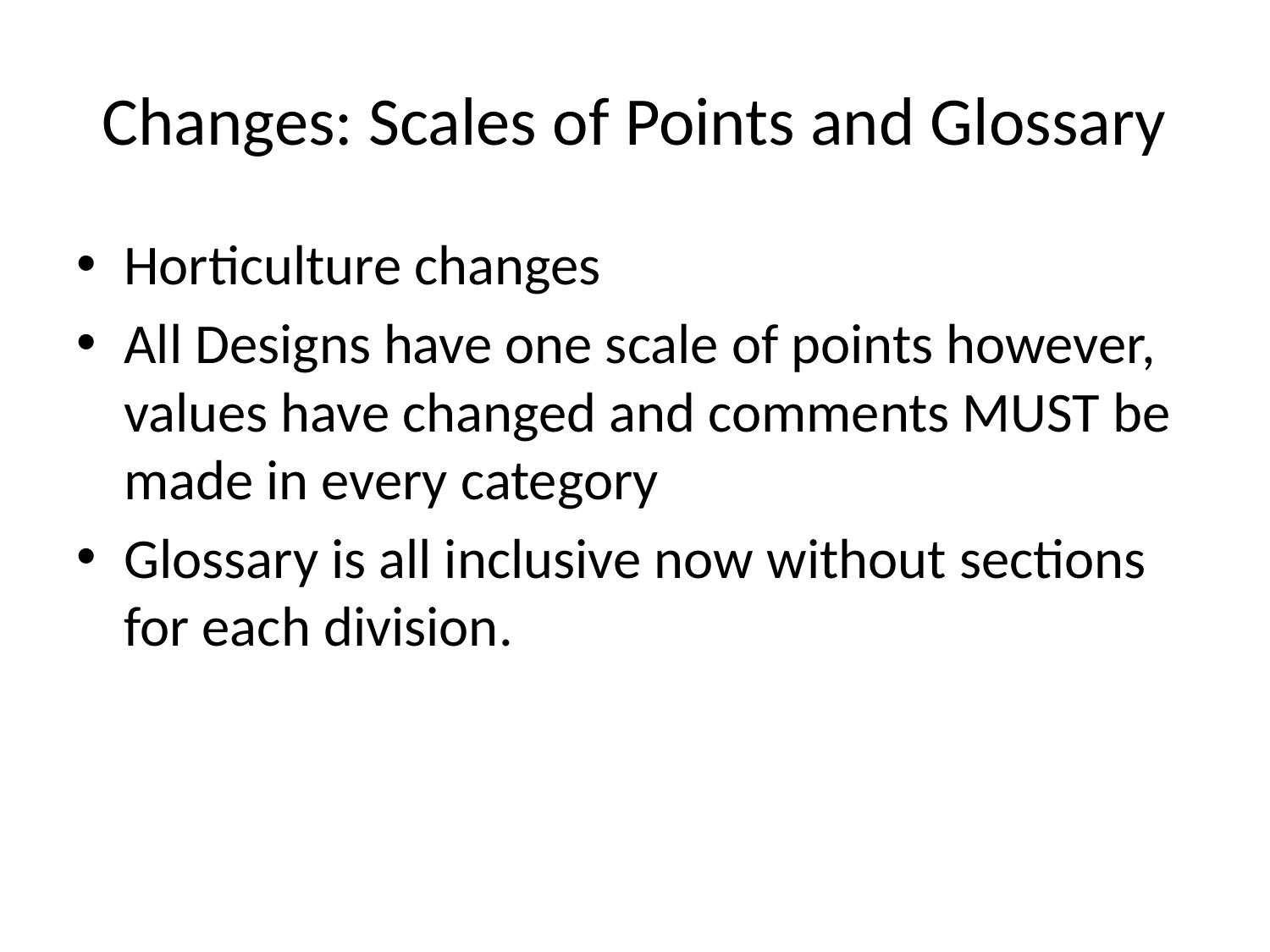

# Changes: Scales of Points and Glossary
Horticulture changes
All Designs have one scale of points however, values have changed and comments MUST be made in every category
Glossary is all inclusive now without sections for each division.